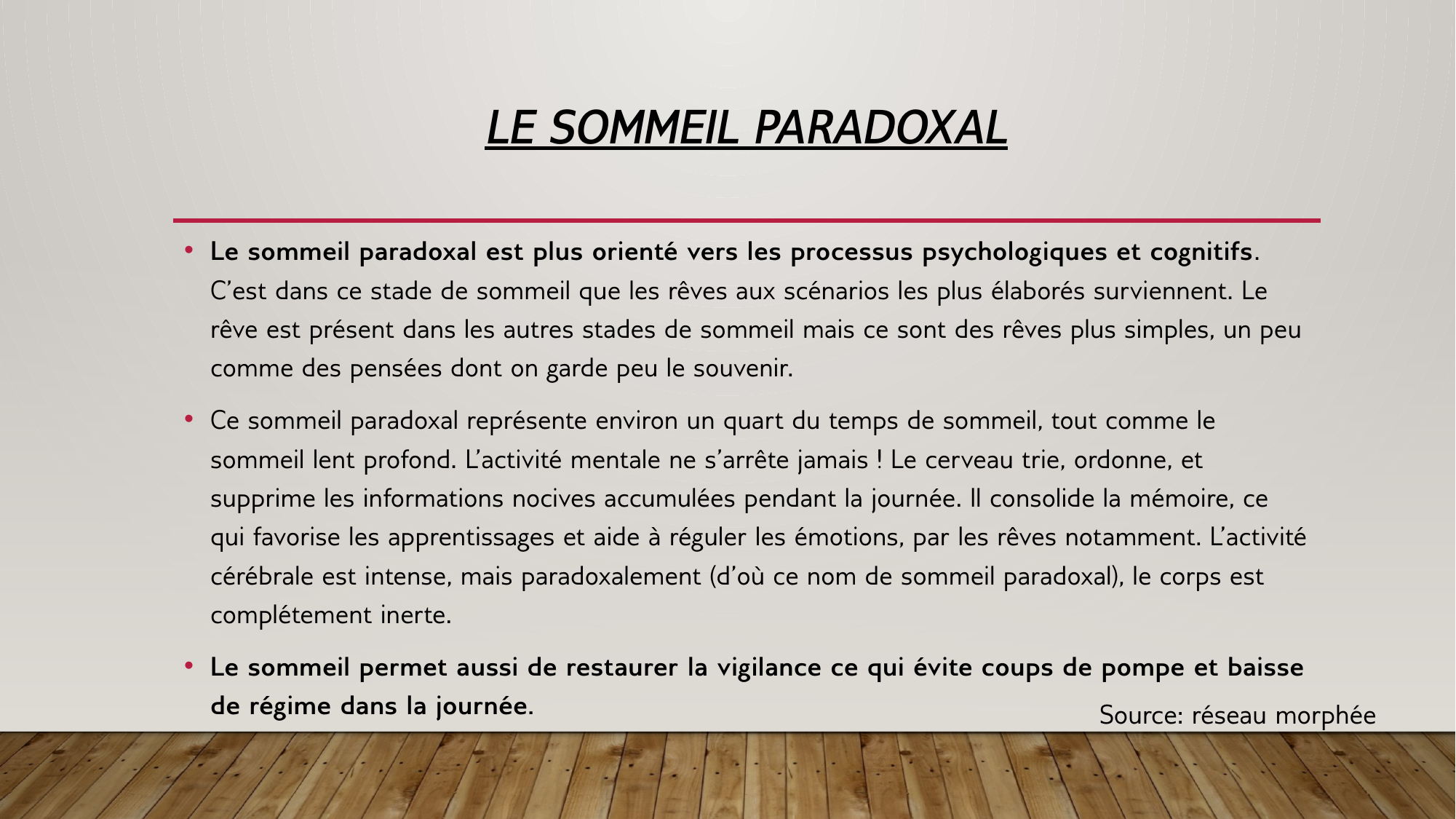

# Le sommeil paradoxal
Le sommeil paradoxal est plus orienté vers les processus psychologiques et cognitifs. C’est dans ce stade de sommeil que les rêves aux scénarios les plus élaborés surviennent. Le rêve est présent dans les autres stades de sommeil mais ce sont des rêves plus simples, un peu comme des pensées dont on garde peu le souvenir.
Ce sommeil paradoxal représente environ un quart du temps de sommeil, tout comme le sommeil lent profond. L’activité mentale ne s’arrête jamais ! Le cerveau trie, ordonne, et supprime les informations nocives accumulées pendant la journée. Il consolide la mémoire, ce qui favorise les apprentissages et aide à réguler les émotions, par les rêves notamment. L’activité cérébrale est intense, mais paradoxalement (d’où ce nom de sommeil paradoxal), le corps est complétement inerte.
Le sommeil permet aussi de restaurer la vigilance ce qui évite coups de pompe et baisse de régime dans la journée.

Source: réseau morphée